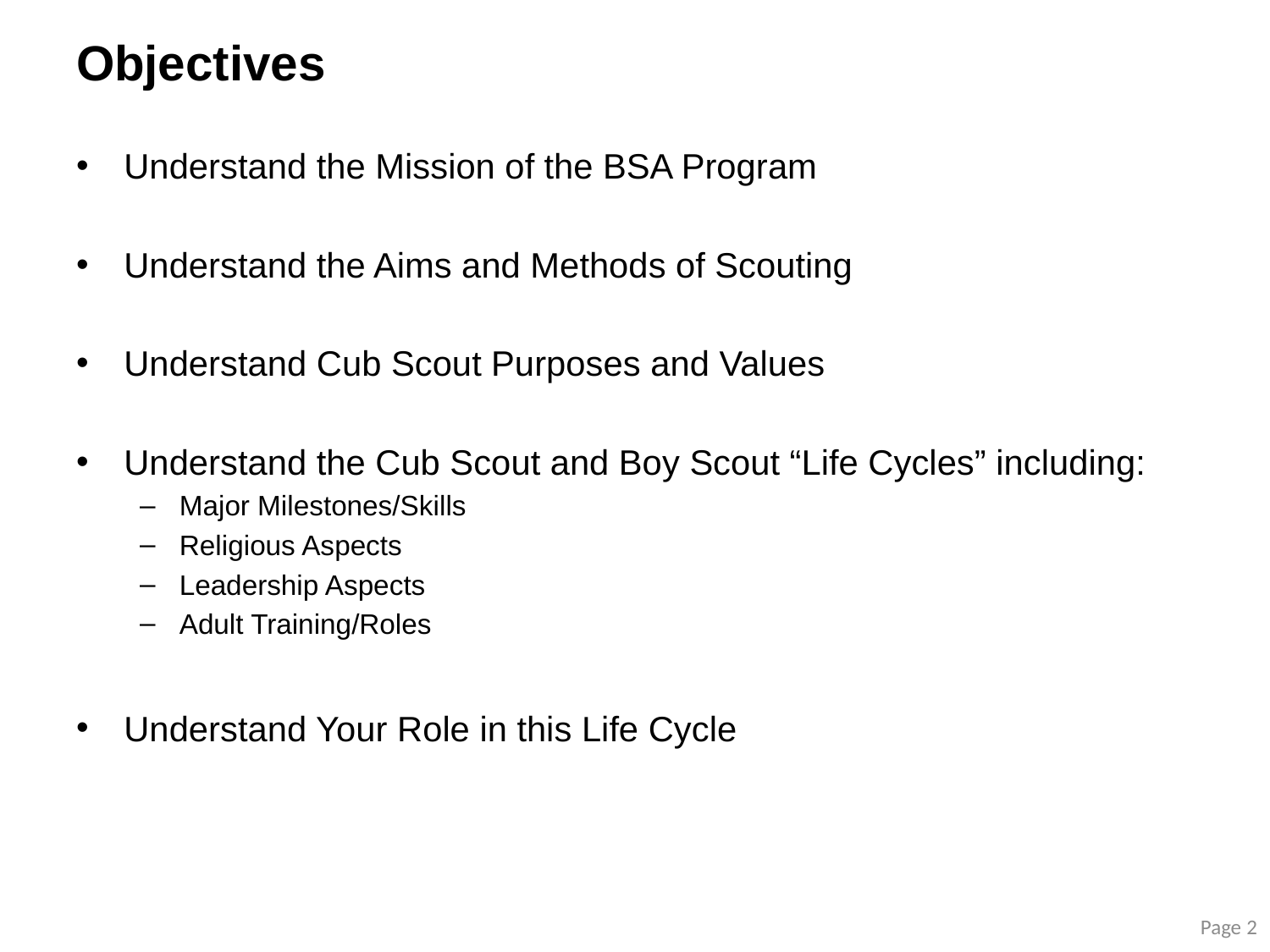

# Objectives
Understand the Mission of the BSA Program

Understand the Aims and Methods of Scouting

Understand Cub Scout Purposes and Values

Understand the Cub Scout and Boy Scout “Life Cycles” including:
Major Milestones/Skills
Religious Aspects
Leadership Aspects
Adult Training/Roles

Understand Your Role in this Life Cycle

Page 2